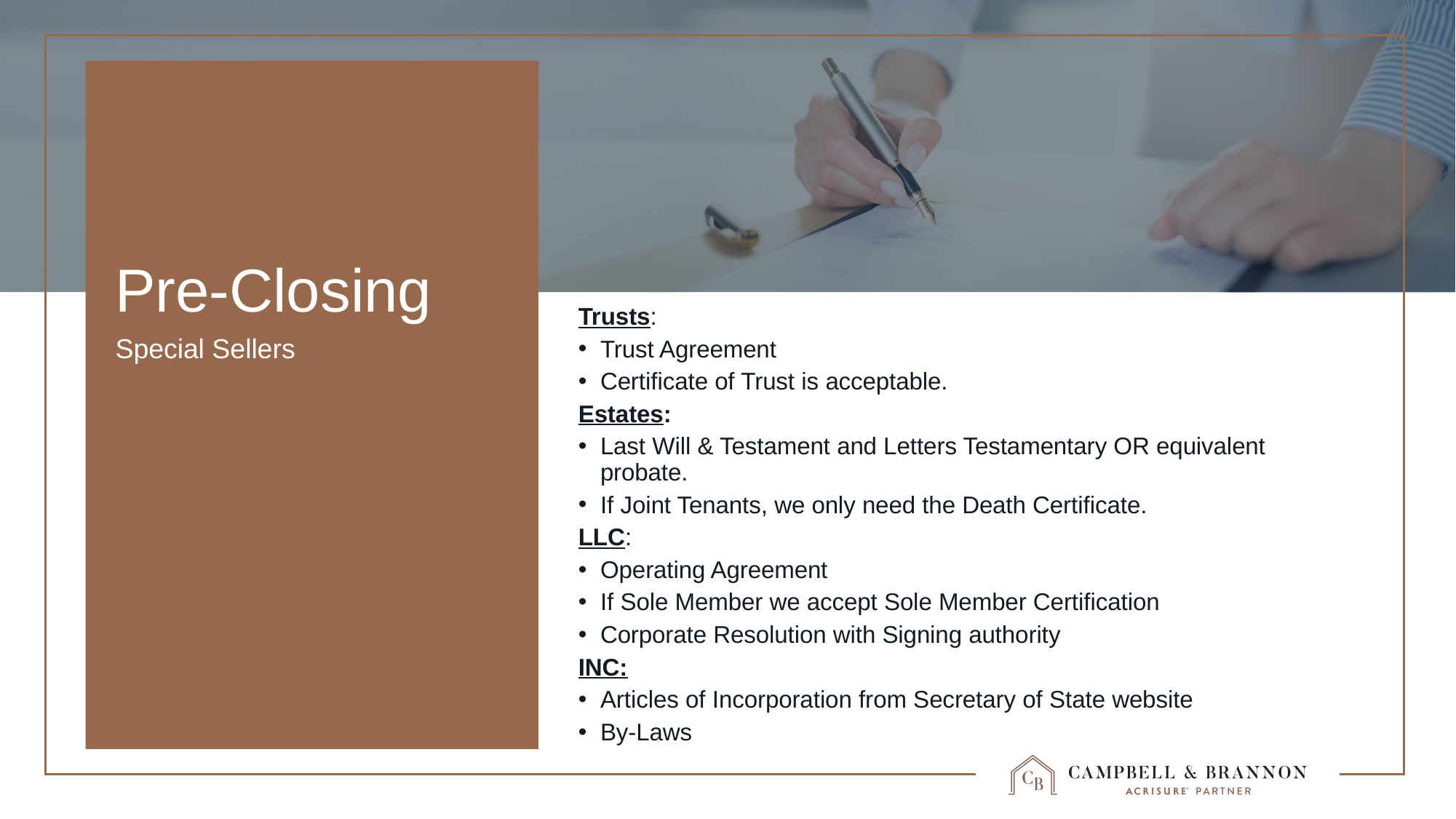

# Pre-Closing
Trusts:
Trust Agreement
Certificate of Trust is acceptable.
Estates:
Last Will & Testament and Letters Testamentary OR equivalent probate.
If Joint Tenants, we only need the Death Certificate.
LLC:
Operating Agreement
If Sole Member we accept Sole Member Certification
Corporate Resolution with Signing authority
INC:
Articles of Incorporation from Secretary of State website
By-Laws

Special Sellers